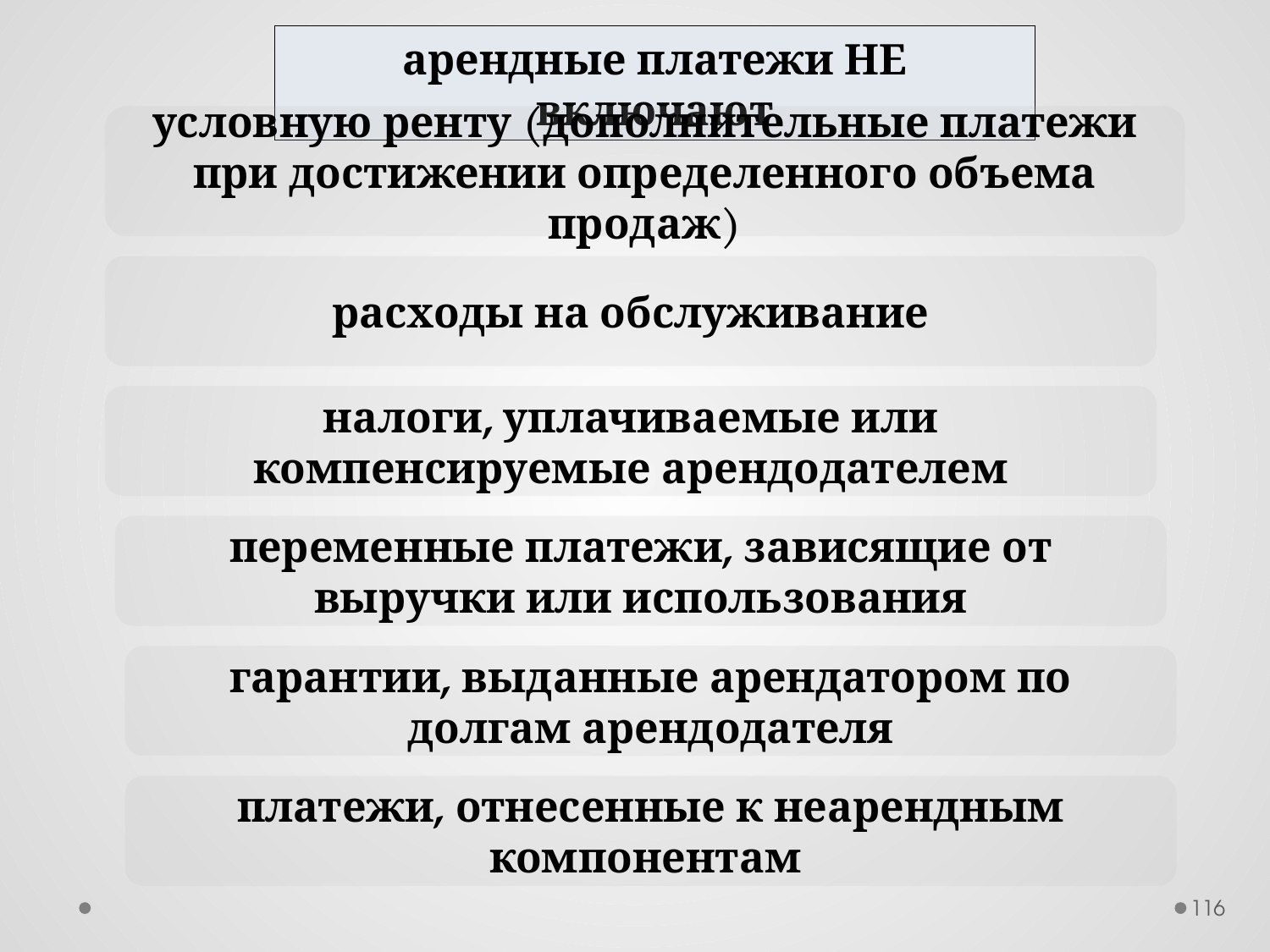

арендные платежи НЕ включают
условную ренту (дополнительные платежи при достижении определенного объема продаж)
расходы на обслуживание
налоги, уплачиваемые или компенсируемые арендодателем
переменные платежи, зависящие от выручки или использования
гарантии, выданные арендатором по долгам арендодателя
платежи, отнесенные к неарендным компонентам
116